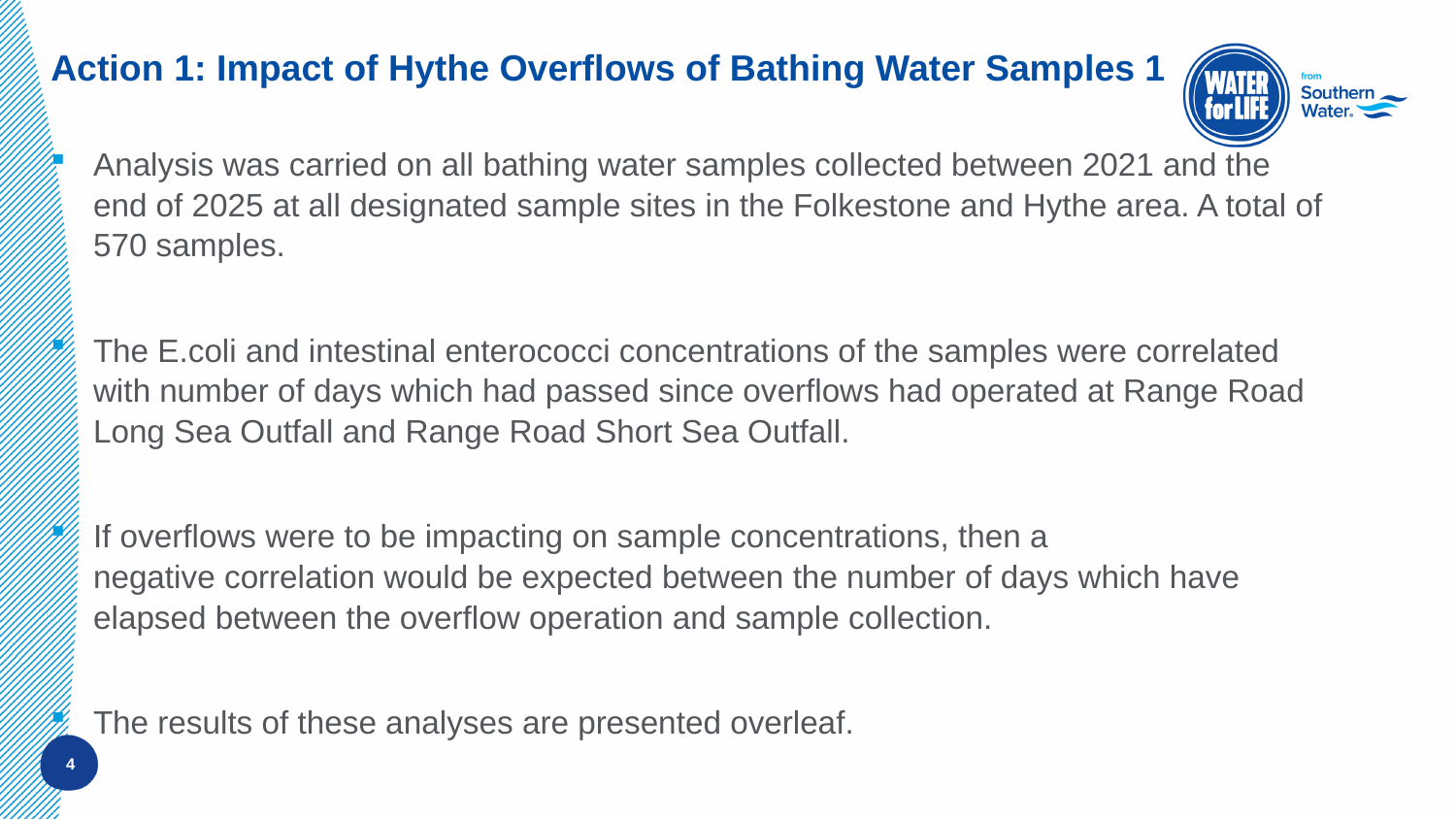

# Action 1: Impact of Hythe Overflows of Bathing Water Samples 1
Analysis was carried on all bathing water samples collected between 2021 and the end of 2025 at all designated sample sites in the Folkestone and Hythe area. A total of 570 samples.

The E.coli and intestinal enterococci concentrations of the samples were correlated with number of days which had passed since overflows had operated at Range Road Long Sea Outfall and Range Road Short Sea Outfall.

If overflows were to be impacting on sample concentrations, then a negative correlation would be expected between the number of days which have elapsed between the overflow operation and sample collection.

The results of these analyses are presented overleaf.

4